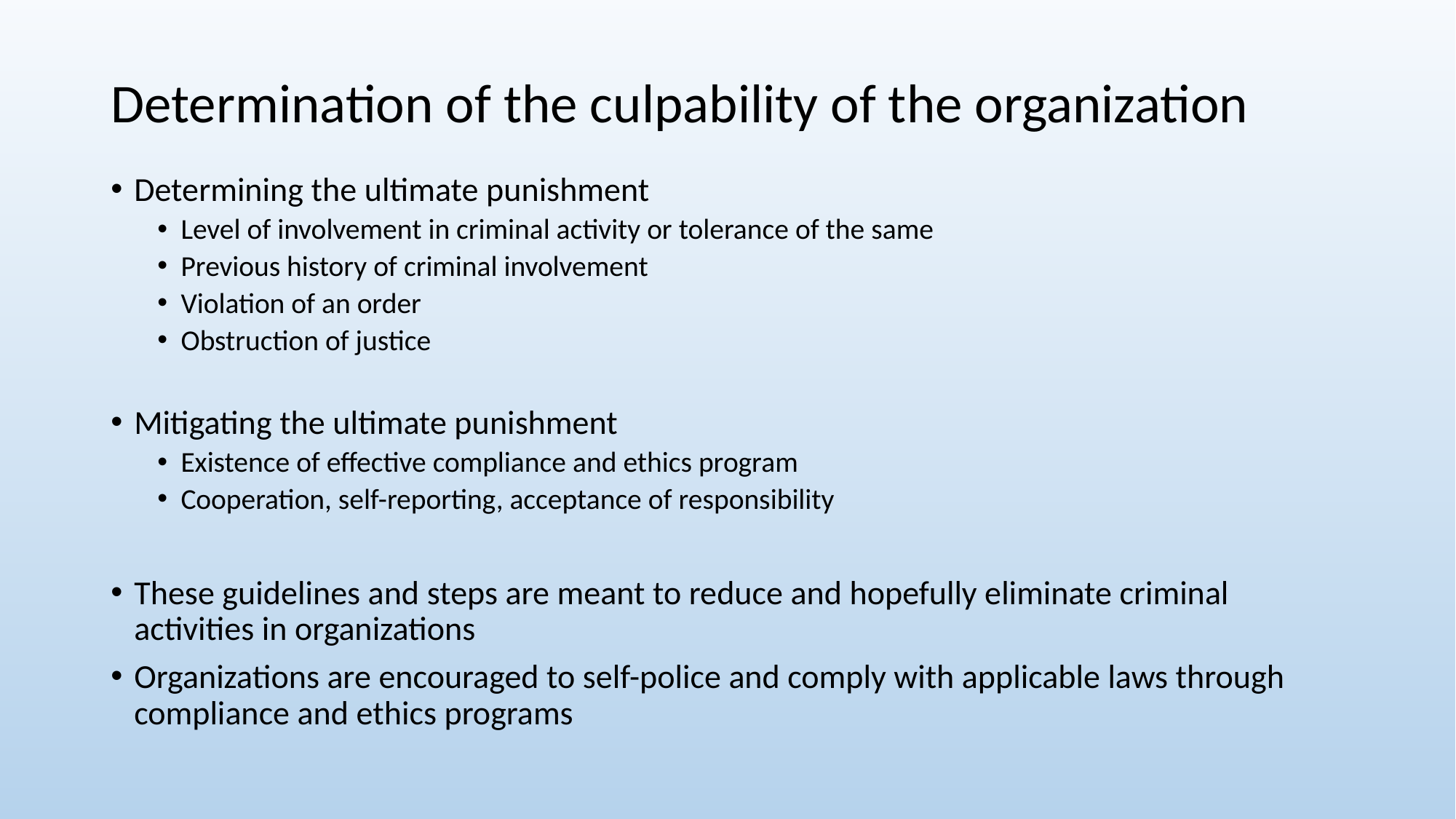

# Determination of the culpability of the organization
Determining the ultimate punishment
Level of involvement in criminal activity or tolerance of the same
Previous history of criminal involvement
Violation of an order
Obstruction of justice

Mitigating the ultimate punishment
Existence of effective compliance and ethics program
Cooperation, self-reporting, acceptance of responsibility

These guidelines and steps are meant to reduce and hopefully eliminate criminal activities in organizations
Organizations are encouraged to self-police and comply with applicable laws through compliance and ethics programs